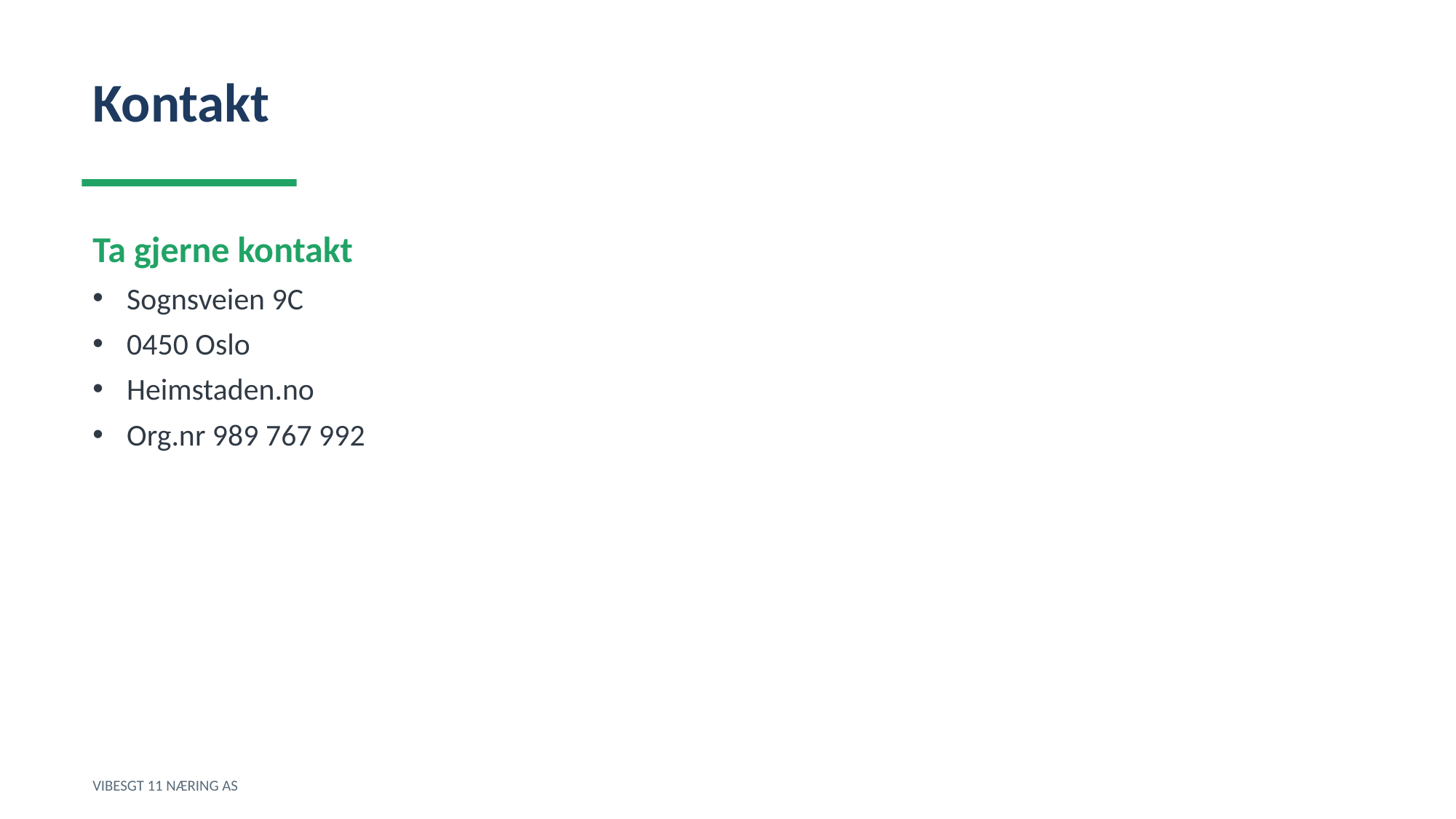

Kontakt

Ta gjerne kontakt
Sognsveien 9C
0450 Oslo
Heimstaden.no
Org.nr 989 767 992
VIBESGT 11 NÆRING AS